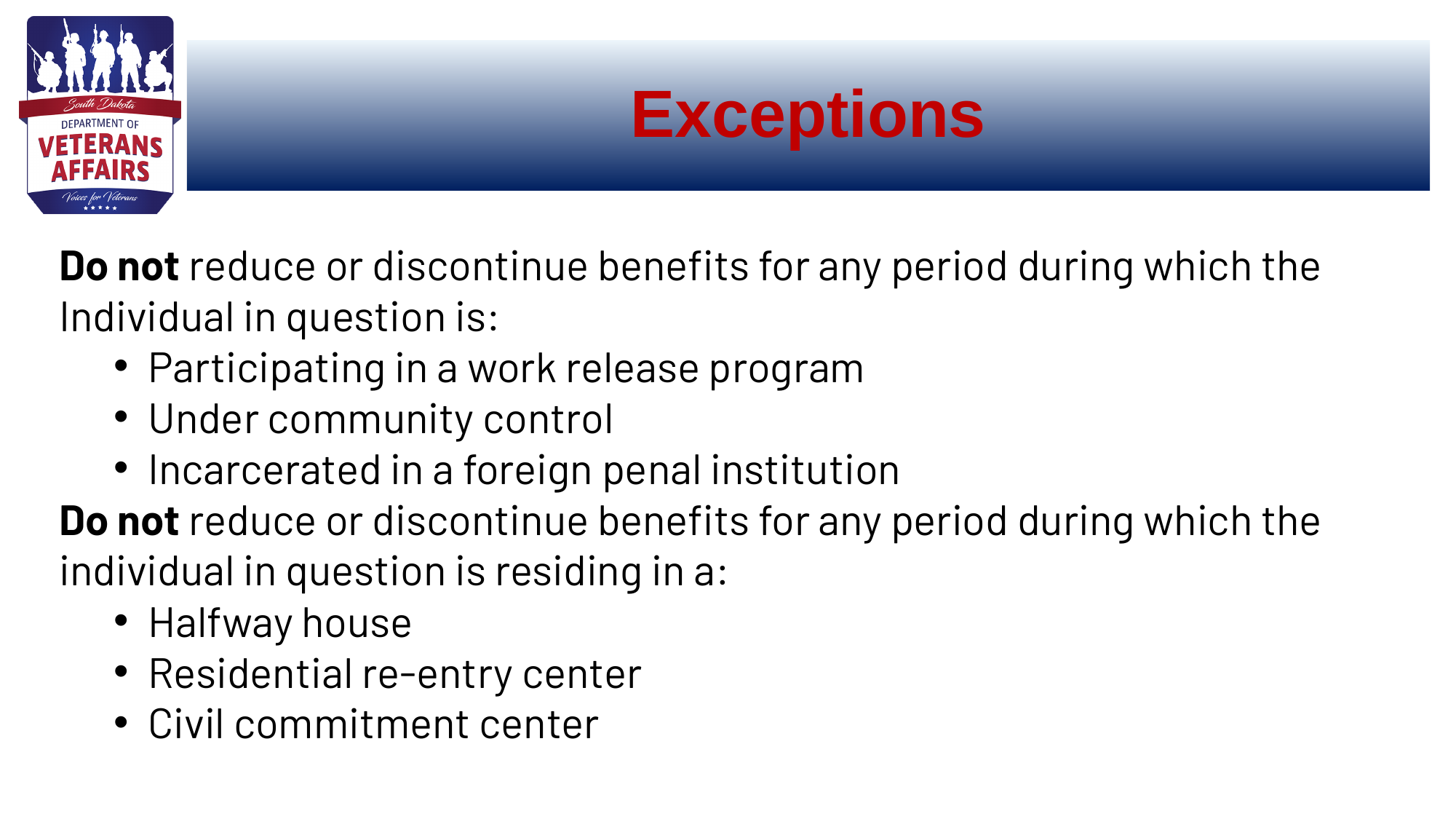

# Exceptions

Do not reduce or discontinue benefits for any period during which the Individual in question is:​
Participating in a work release program​
Under community control​
Incarcerated in a foreign penal institution ​​
Do not reduce or discontinue benefits for any period during which the individual in question is residing in a:​
Halfway house​
Residential re-entry center​
Civil commitment center